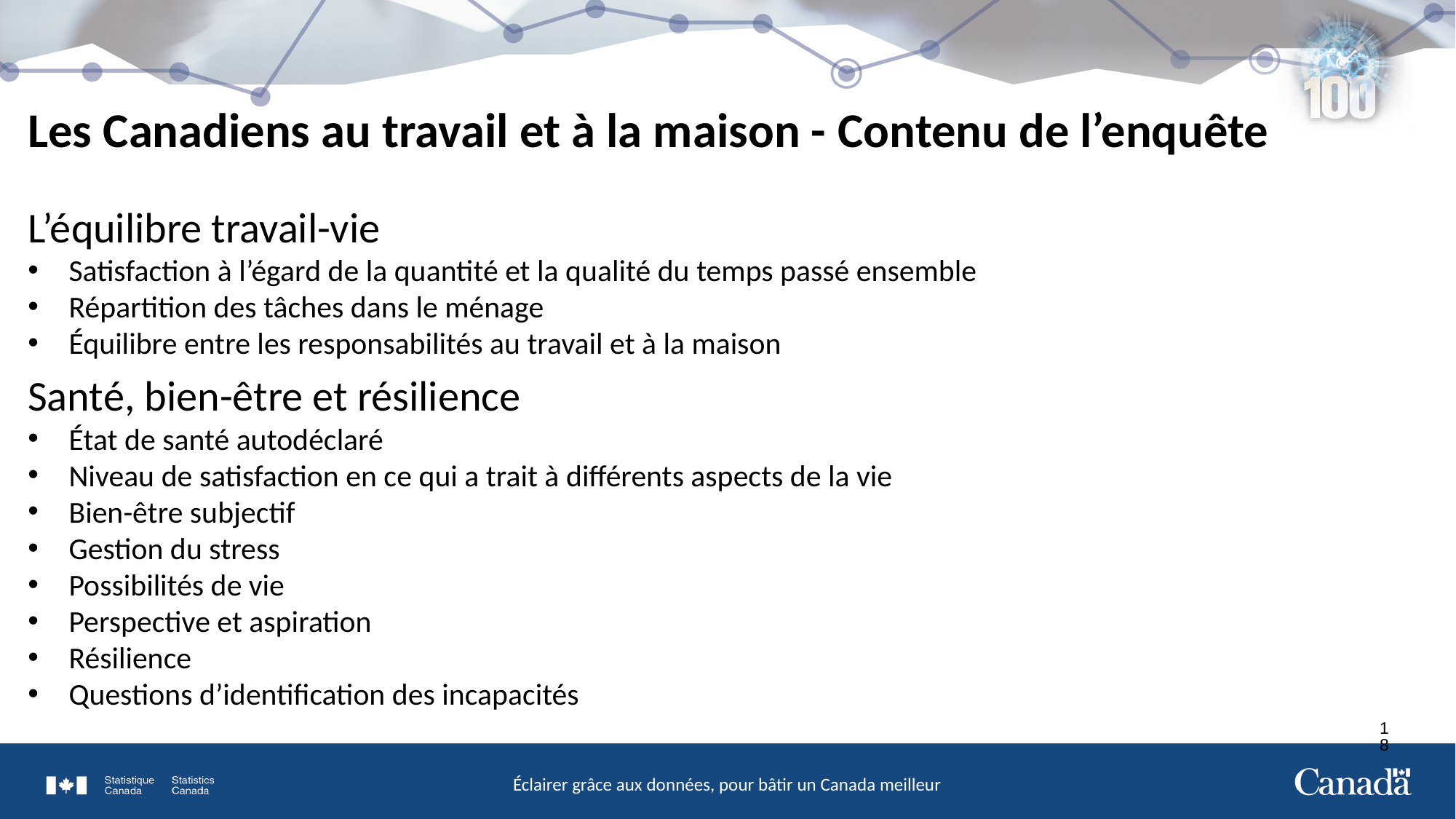

# Les Canadiens au travail et à la maison - Contenu de l’enquête

L’équilibre travail-vie
Satisfaction à l’égard de la quantité et la qualité du temps passé ensemble
Répartition des tâches dans le ménage
Équilibre entre les responsabilités au travail et à la maison
Santé, bien-être et résilience
État de santé autodéclaré
Niveau de satisfaction en ce qui a trait à différents aspects de la vie
Bien-être subjectif
Gestion du stress
Possibilités de vie
Perspective et aspiration
Résilience
Questions d’identification des incapacités

18